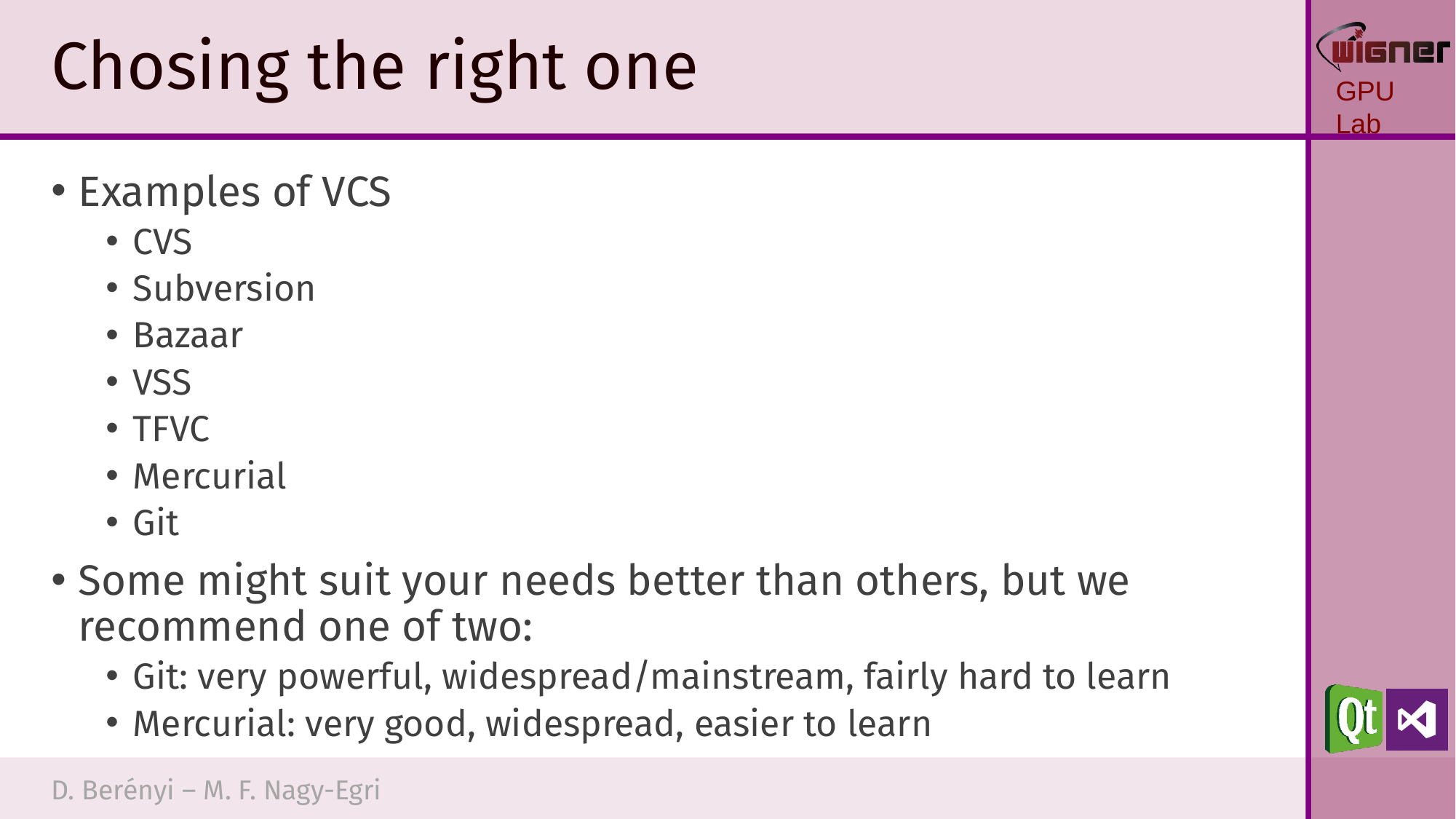

# Chosing the right one
Examples of VCS
CVS
Subversion
Bazaar
VSS
TFVC
Mercurial
Git
Some might suit your needs better than others, but we recommend one of two:
Git: very powerful, widespread/mainstream, fairly hard to learn
Mercurial: very good, widespread, easier to learn